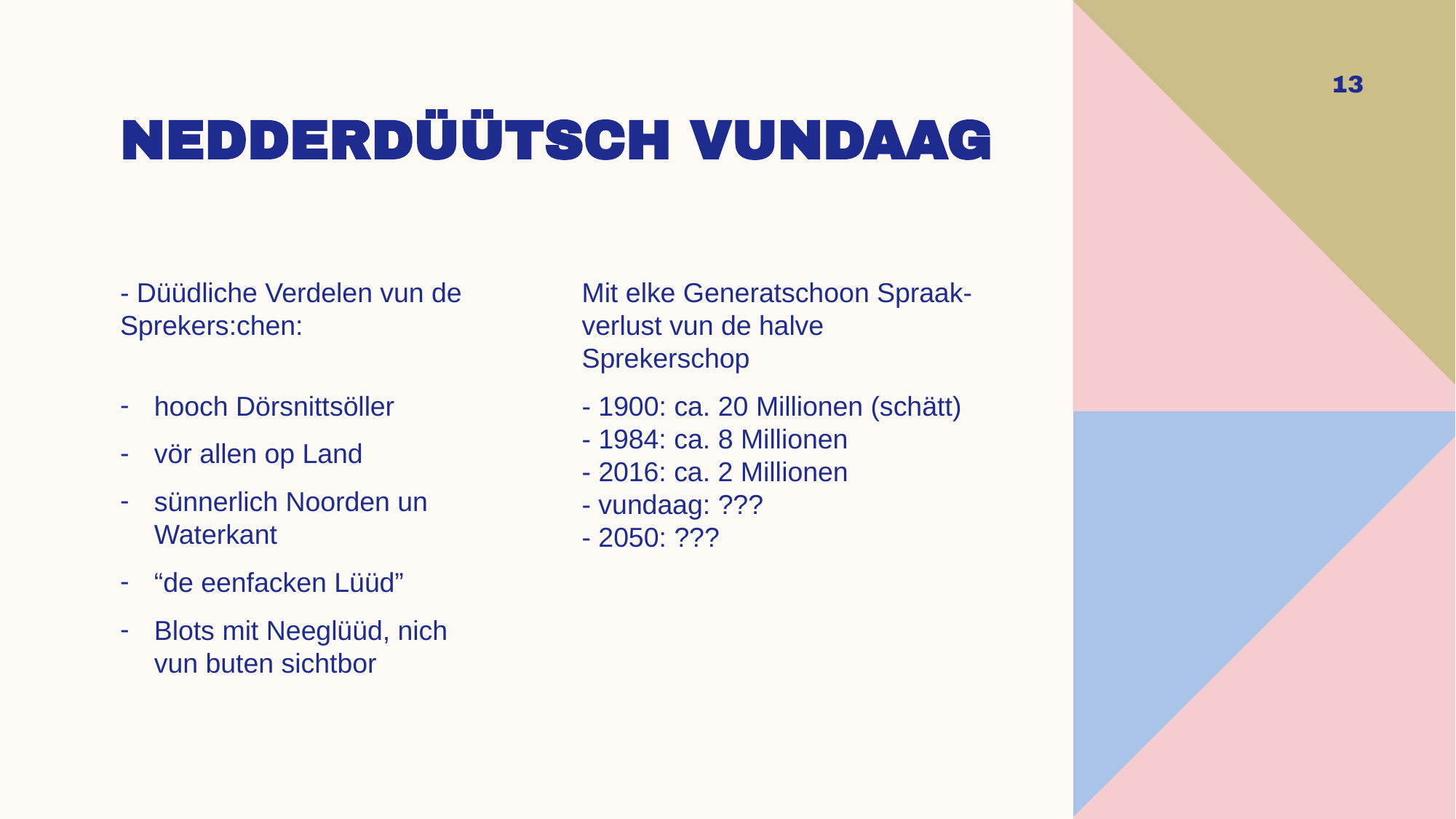

13
# nedderdüütsch vundaag
- Düüdliche Verdelen vun de Sprekers:chen:
hooch Dörsnittsöller
vör allen op Land
sünnerlich Noorden un Waterkant
“de eenfacken Lüüd”
Blots mit Neeglüüd, nich vun buten sichtbor
Mit elke Generatschoon Spraak-verlust vun de halve Sprekerschop
- 1900: ca. 20 Millionen (schätt)
- 1984: ca. 8 Millionen
- 2016: ca. 2 Millionen
- vundaag: ???
- 2050: ???